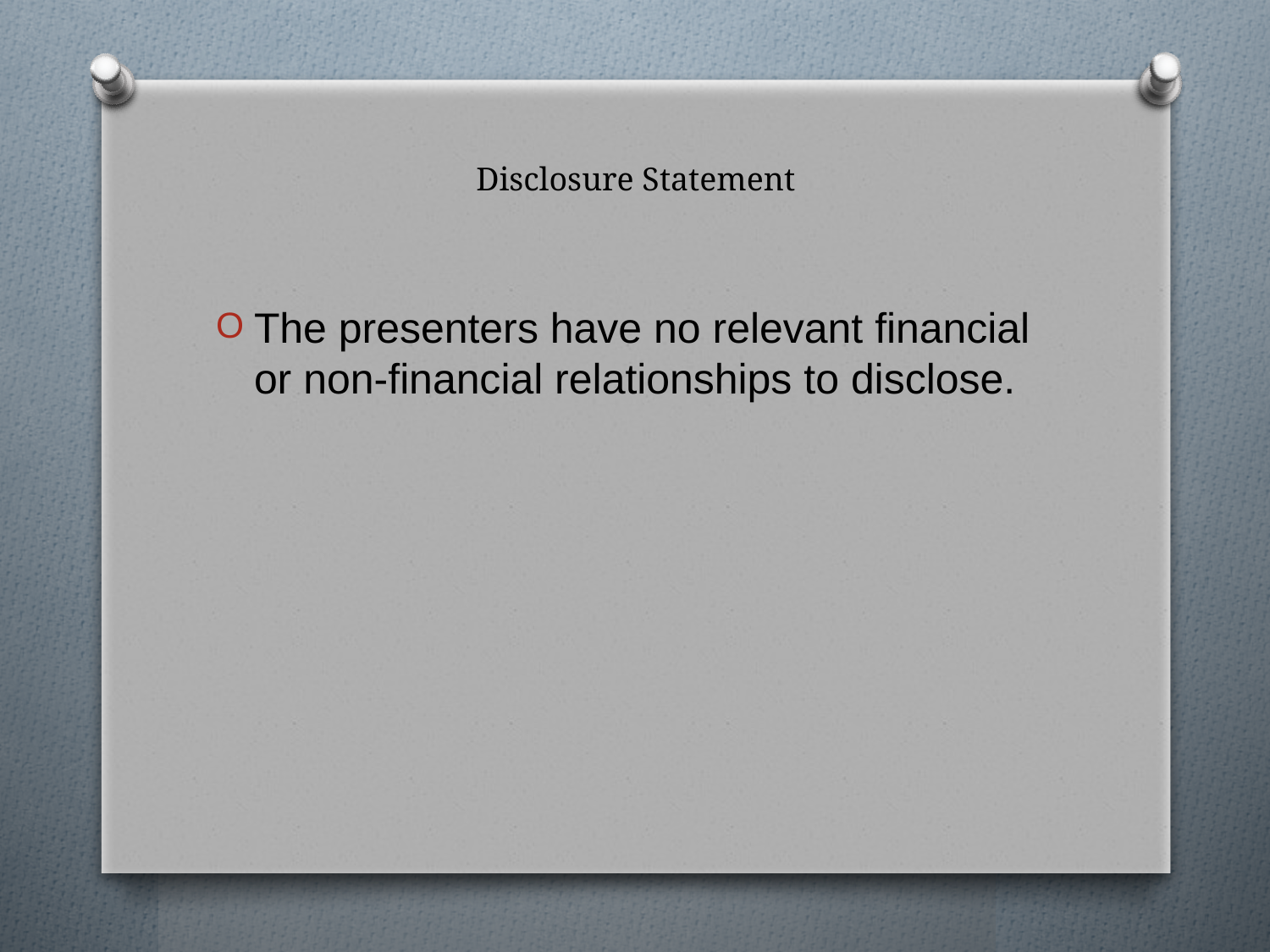

# Disclosure Statement
The presenters have no relevant financial or non-financial relationships to disclose.